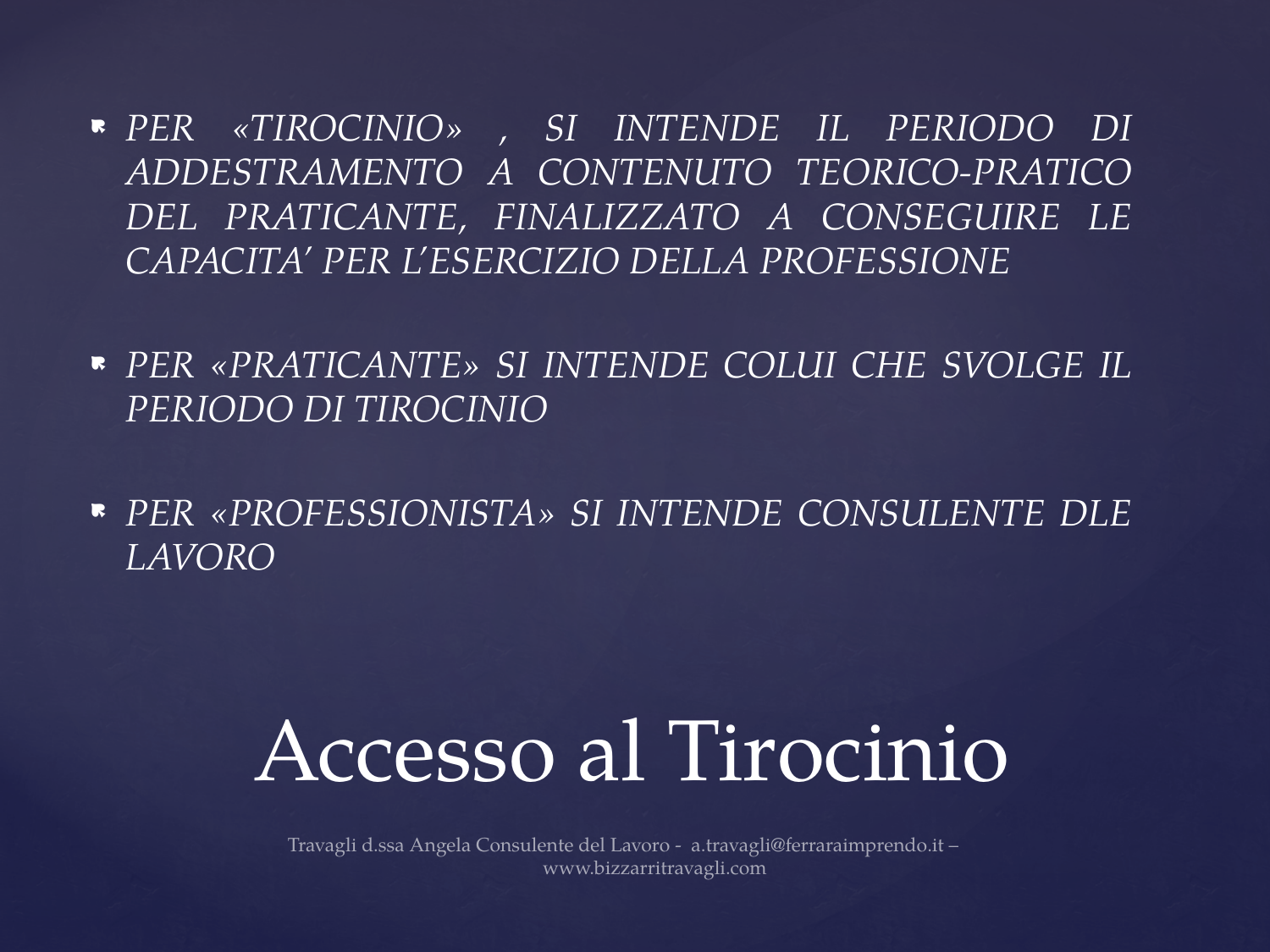

PER «TIROCINIO» , SI INTENDE IL PERIODO DI ADDESTRAMENTO A CONTENUTO TEORICO-PRATICO DEL PRATICANTE, FINALIZZATO A CONSEGUIRE LE CAPACITA’ PER L’ESERCIZIO DELLA PROFESSIONE

PER «PRATICANTE» SI INTENDE COLUI CHE SVOLGE IL PERIODO DI TIROCINIO

PER «PROFESSIONISTA» SI INTENDE CONSULENTE DLE LAVORO

# Accesso al Tirocinio
Travagli d.ssa Angela Consulente del Lavoro -  a.travagli@ferraraimprendo.it –
www.bizzarritravagli.com